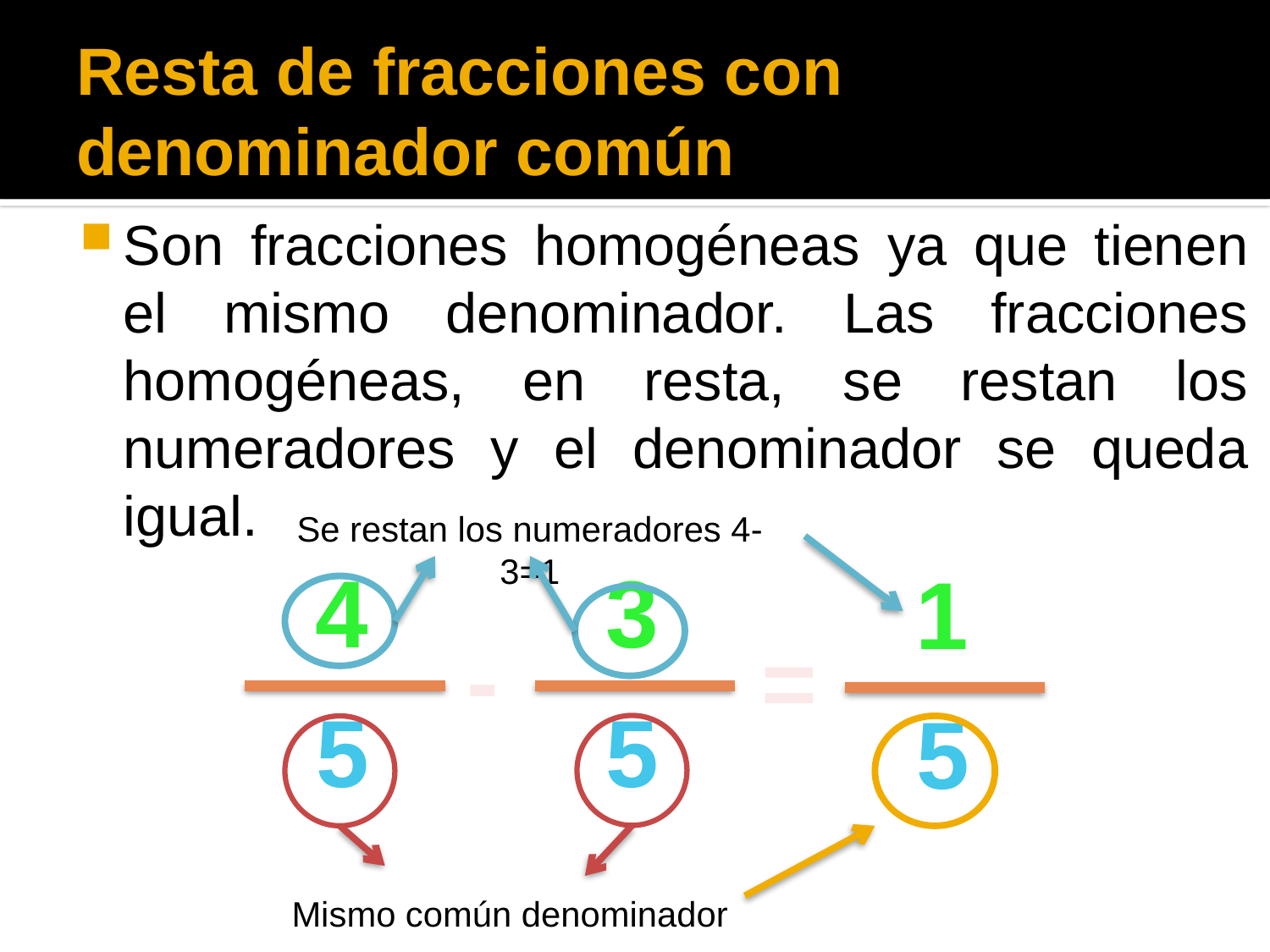

# Resta de fracciones con denominador común
Son fracciones homogéneas ya que tienen el mismo denominador. Las fracciones homogéneas, en resta, se restan los numeradores y el denominador se queda igual.
Se restan los numeradores 4-3=1

4
5
3
5
-
=
1
5

Mismo común denominador